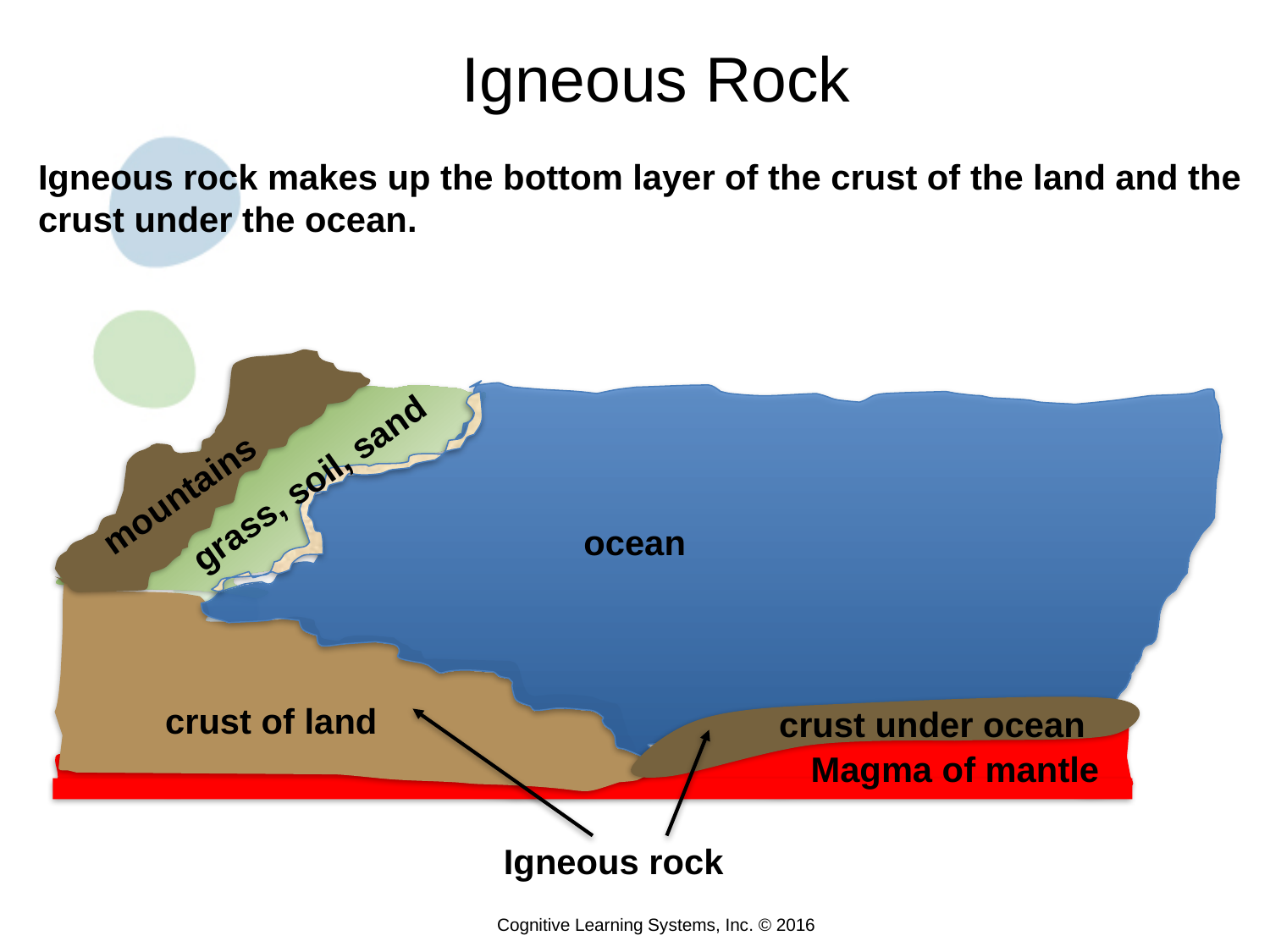

Igneous Rock
Igneous rock makes up the bottom layer of the crust of the land and the crust under the ocean.

mountains
grass, soil, sand
ocean
crust of land
crust under ocean

Magma of mantle
Igneous rock
Cognitive Learning Systems, Inc. © 2016